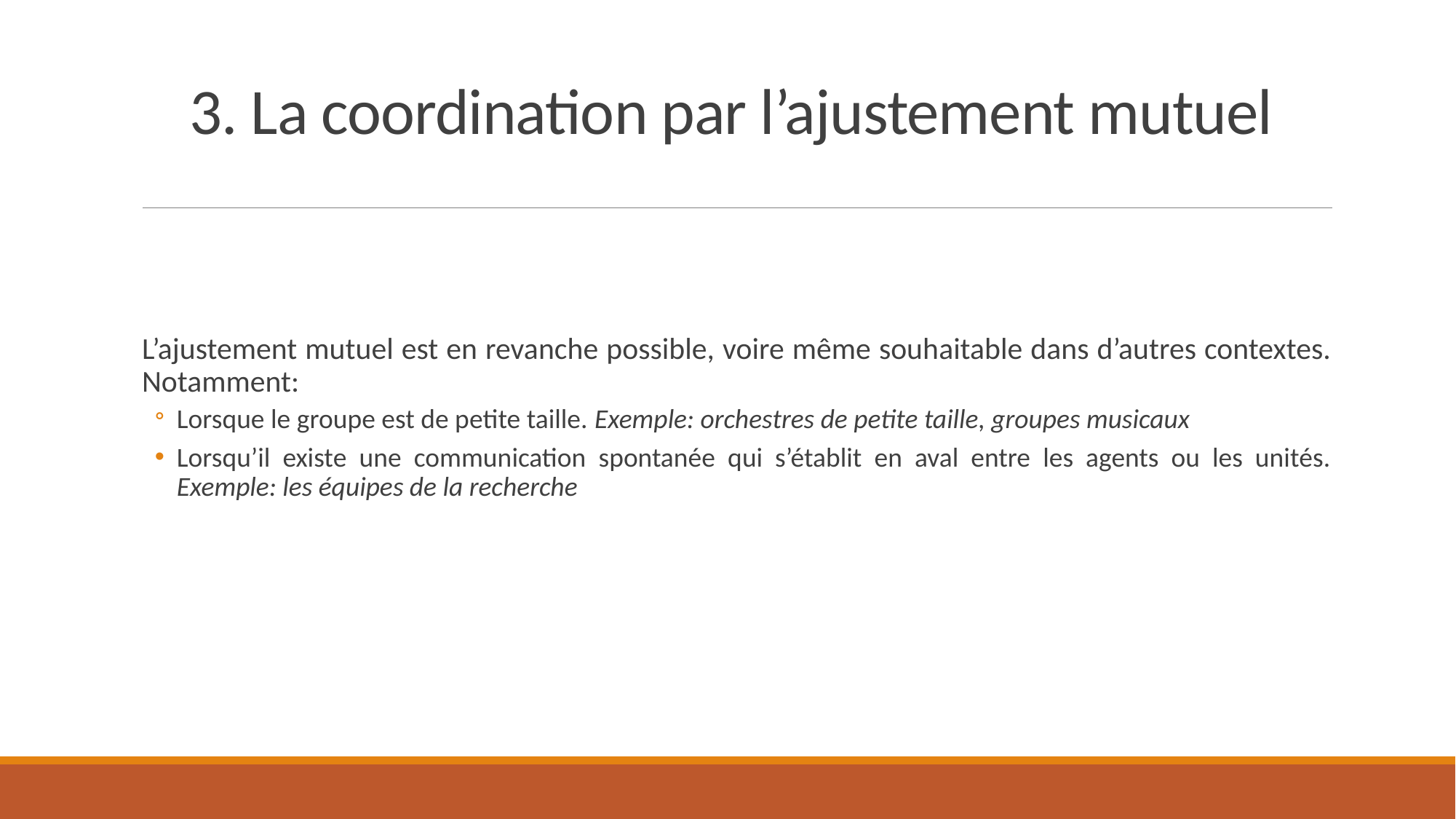

# 3. La coordination par l’ajustement mutuel
L’ajustement mutuel est en revanche possible, voire même souhaitable dans d’autres contextes. Notamment:
Lorsque le groupe est de petite taille. Exemple: orchestres de petite taille, groupes musicaux
Lorsqu’il existe une communication spontanée qui s’établit en aval entre les agents ou les unités. Exemple: les équipes de la recherche